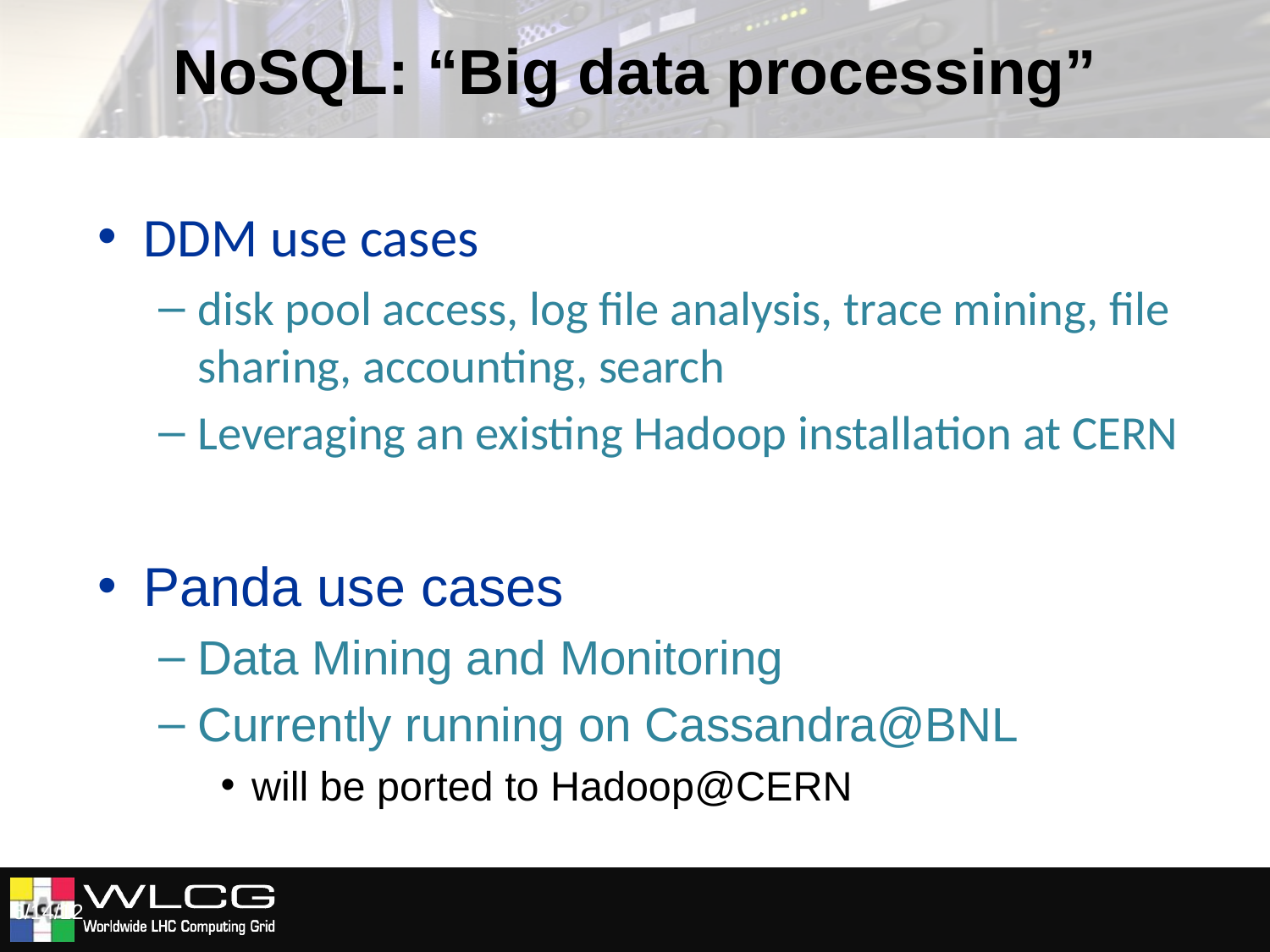

# NoSQL: “Big data processing”
DDM use cases
disk pool access, log file analysis, trace mining, file sharing, accounting, search
Leveraging an existing Hadoop installation at CERN

Panda use cases
Data Mining and Monitoring
Currently running on Cassandra@BNL
will be ported to Hadoop@CERN
6/14/12